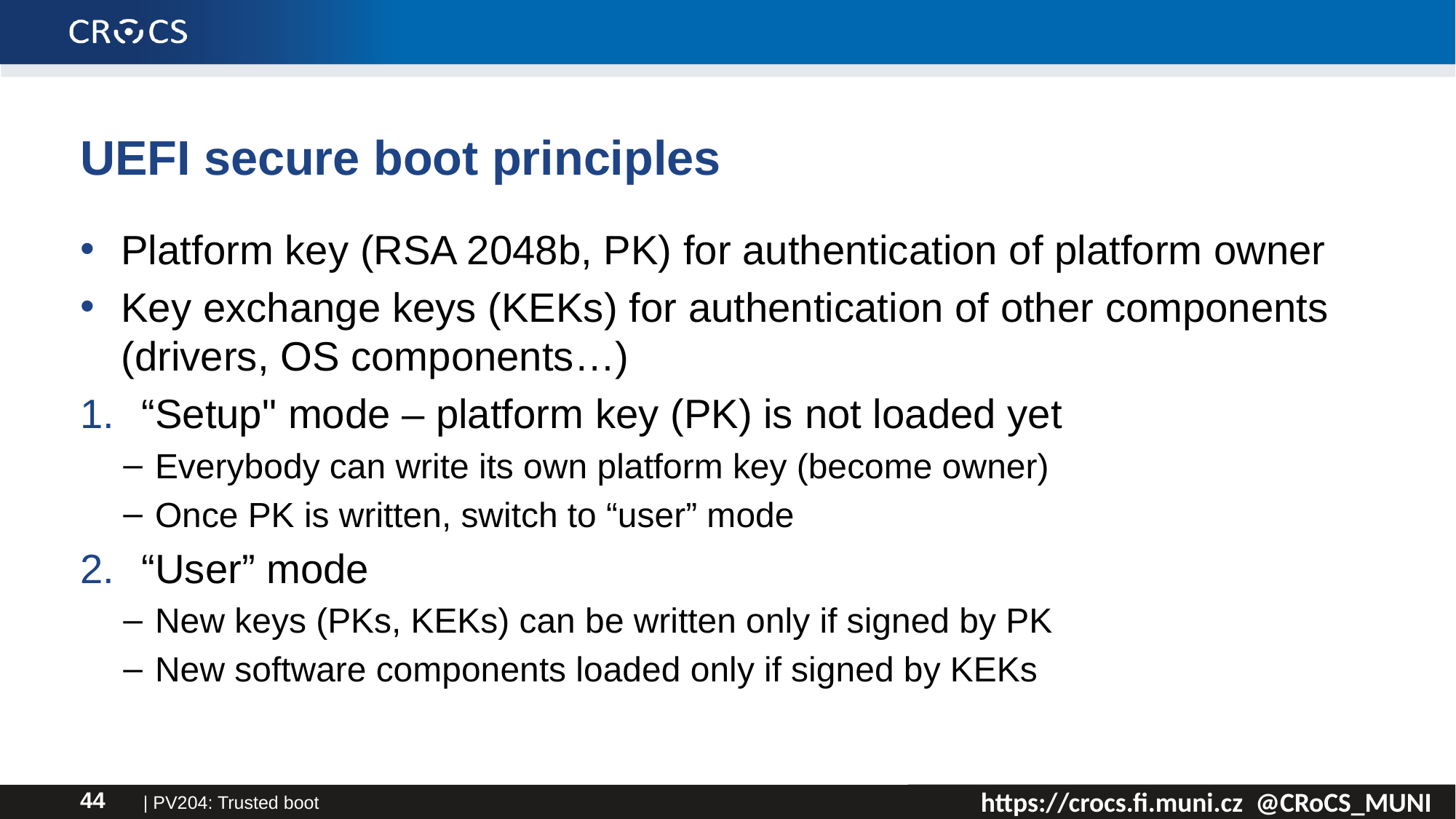

# UEFI secure boot principles
Platform key (RSA 2048b, PK) for authentication of platform owner
Key exchange keys (KEKs) for authentication of other components (drivers, OS components…)
“Setup" mode – platform key (PK) is not loaded yet
Everybody can write its own platform key (become owner)
Once PK is written, switch to “user” mode
“User” mode
New keys (PKs, KEKs) can be written only if signed by PK
New software components loaded only if signed by KEKs

| PV204: Trusted boot
44